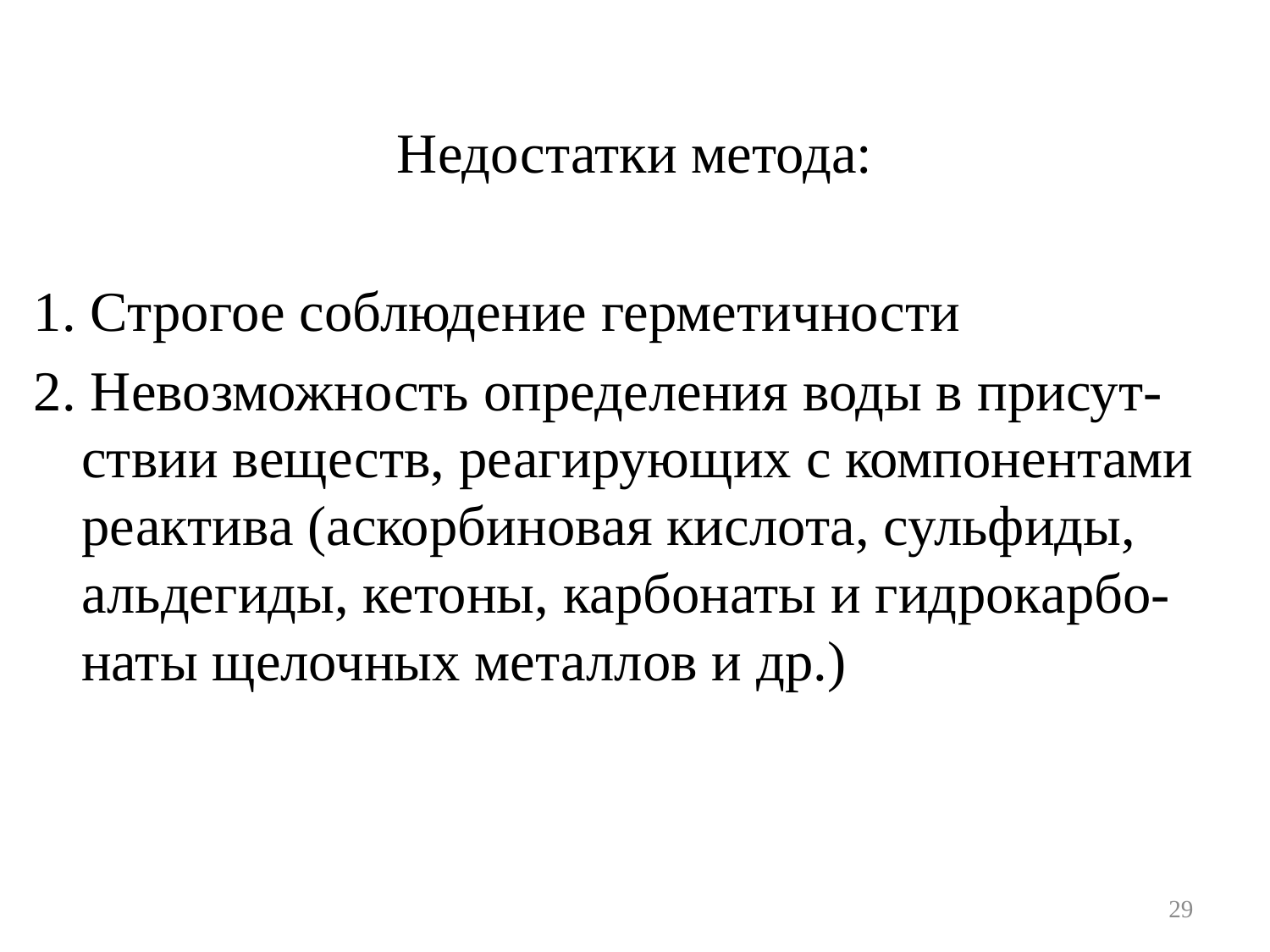

Недостатки метода:

1. Строгое соблюдение герметичности
2. Невозможность определения воды в присут-ствии веществ, реагирующих с компонентами реактива (аскорбиновая кислота, сульфиды, альдегиды, кетоны, карбонаты и гидрокарбо-наты щелочных металлов и др.)
29